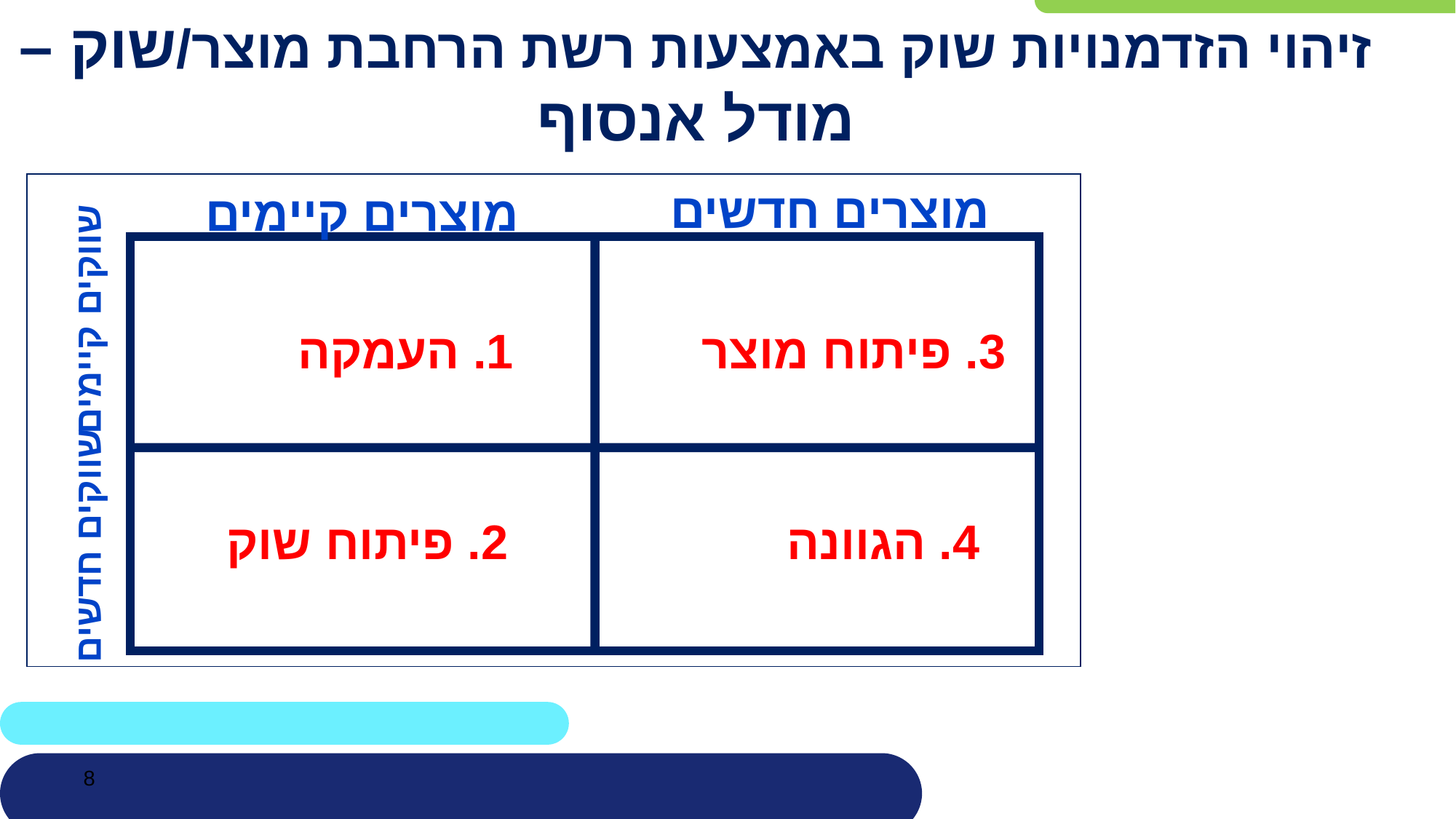

# זיהוי הזדמנויות שוק באמצעות רשת הרחבת מוצר/שוק – מודל אנסוף

מוצרים חדשים
מוצרים קיימים

שווקים קיימים
1. העמקה
3. פיתוח מוצר

2. פיתוח שוק
4. הגוונה
שווקים חדשים
8